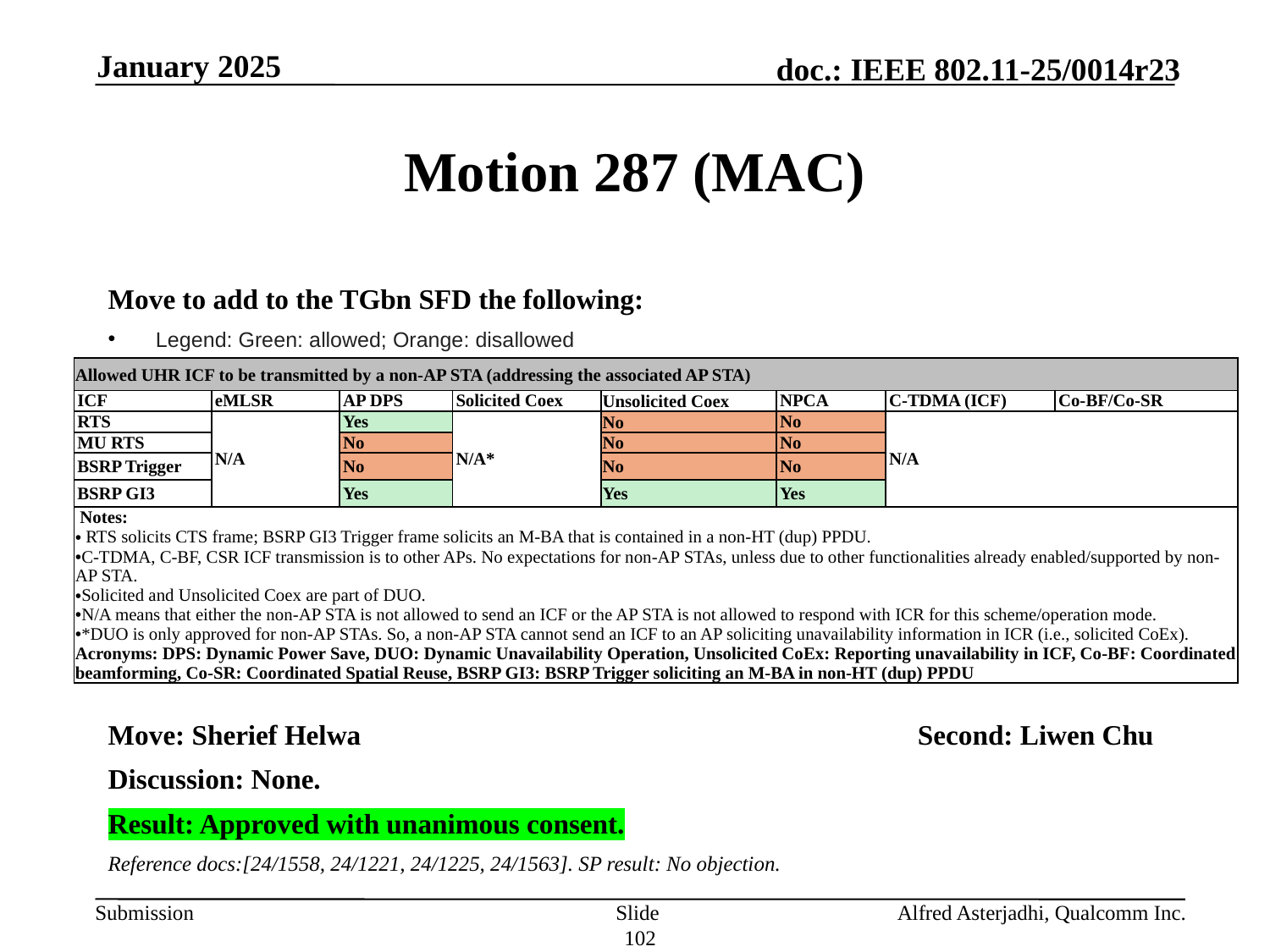

January 2025
# Motion 287 (MAC)
Move to add to the TGbn SFD the following:
Legend: Green: allowed; Orange: disallowed

Move: Sherief Helwa					Second: Liwen Chu
Discussion: None.
Result: Approved with unanimous consent.
Reference docs:[24/1558, 24/1221, 24/1225, 24/1563]. SP result: No objection.

| Allowed UHR ICF to be transmitted by a non-AP STA (addressing the associated AP STA) |  |  |  |  |  |  |  |
| --- | --- | --- | --- | --- | --- | --- | --- |
| ICF | eMLSR | AP DPS | Solicited Coex | Unsolicited Coex | NPCA | C-TDMA (ICF) | Co-BF/Co-SR |
| RTS | N/A | Yes | N/A\* | No | No | N/A |  |
| MU RTS |  | No |  | No | No |  |  |
| BSRP Trigger |  | No |  | No | No |  |  |
| BSRP GI3 |  | Yes |  | Yes | Yes |  |  |
| Notes:  RTS solicits CTS frame; BSRP GI3 Trigger frame solicits an M-BA that is contained in a non-HT (dup) PPDU. C-TDMA, C-BF, CSR ICF transmission is to other APs. No expectations for non-AP STAs, unless due to other functionalities already enabled/supported by non-AP STA. Solicited and Unsolicited Coex are part of DUO. N/A means that either the non-AP STA is not allowed to send an ICF or the AP STA is not allowed to respond with ICR for this scheme/operation mode. \*DUO is only approved for non-AP STAs. So, a non-AP STA cannot send an ICF to an AP soliciting unavailability information in ICR (i.e., solicited CoEx). Acronyms: DPS: Dynamic Power Save, DUO: Dynamic Unavailability Operation, Unsolicited CoEx: Reporting unavailability in ICF, Co-BF: Coordinated beamforming, Co-SR: Coordinated Spatial Reuse, BSRP GI3: BSRP Trigger soliciting an M-BA in non-HT (dup) PPDU |  |  |  |  |  |  |  |
Slide 102
Alfred Asterjadhi, Qualcomm Inc.